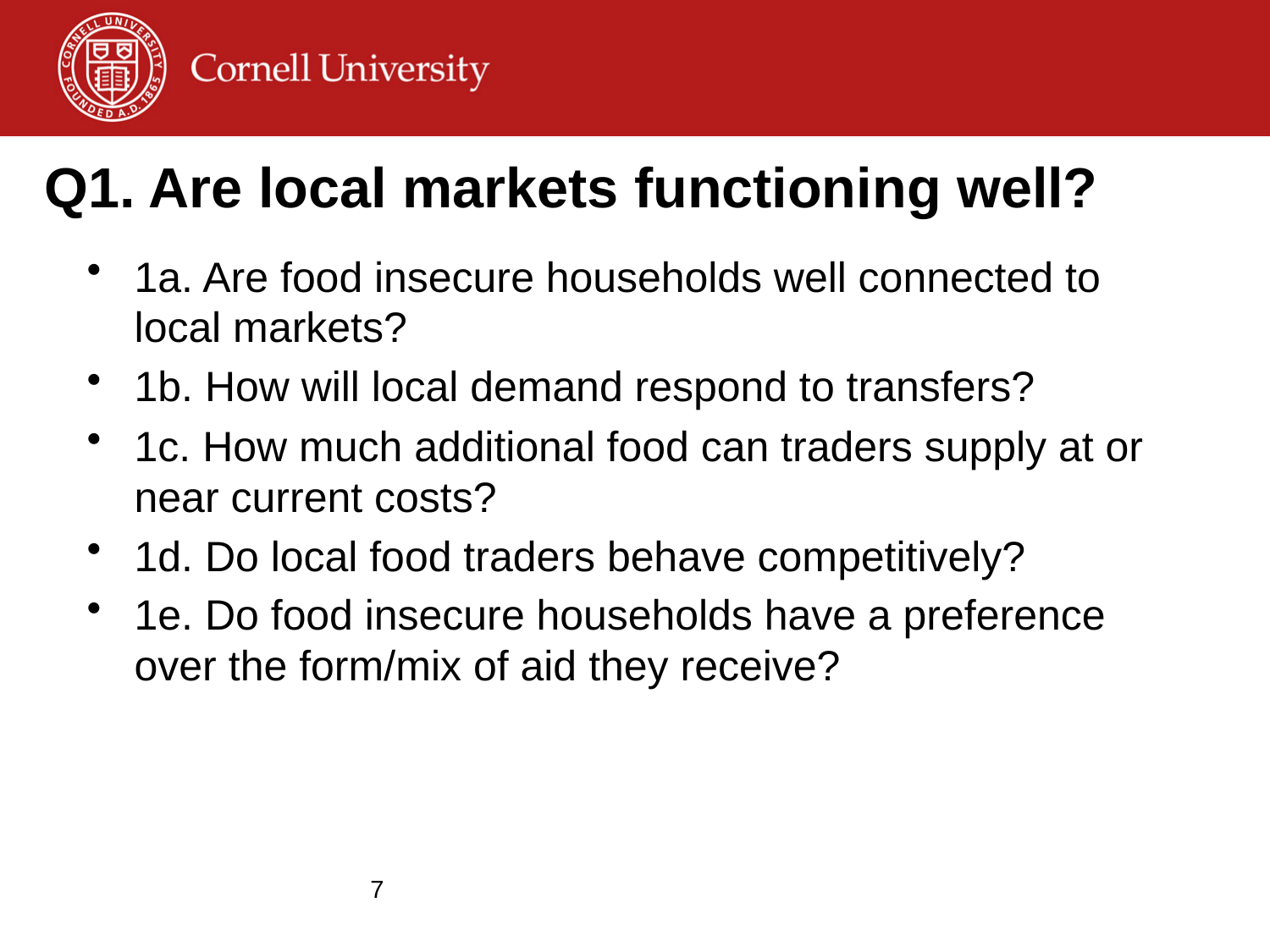

# Q1. Are local markets functioning well?
1a. Are food insecure households well connected to local markets?
1b. How will local demand respond to transfers?
1c. How much additional food can traders supply at or near current costs?
1d. Do local food traders behave competitively?
1e. Do food insecure households have a preference over the form/mix of aid they receive?

7